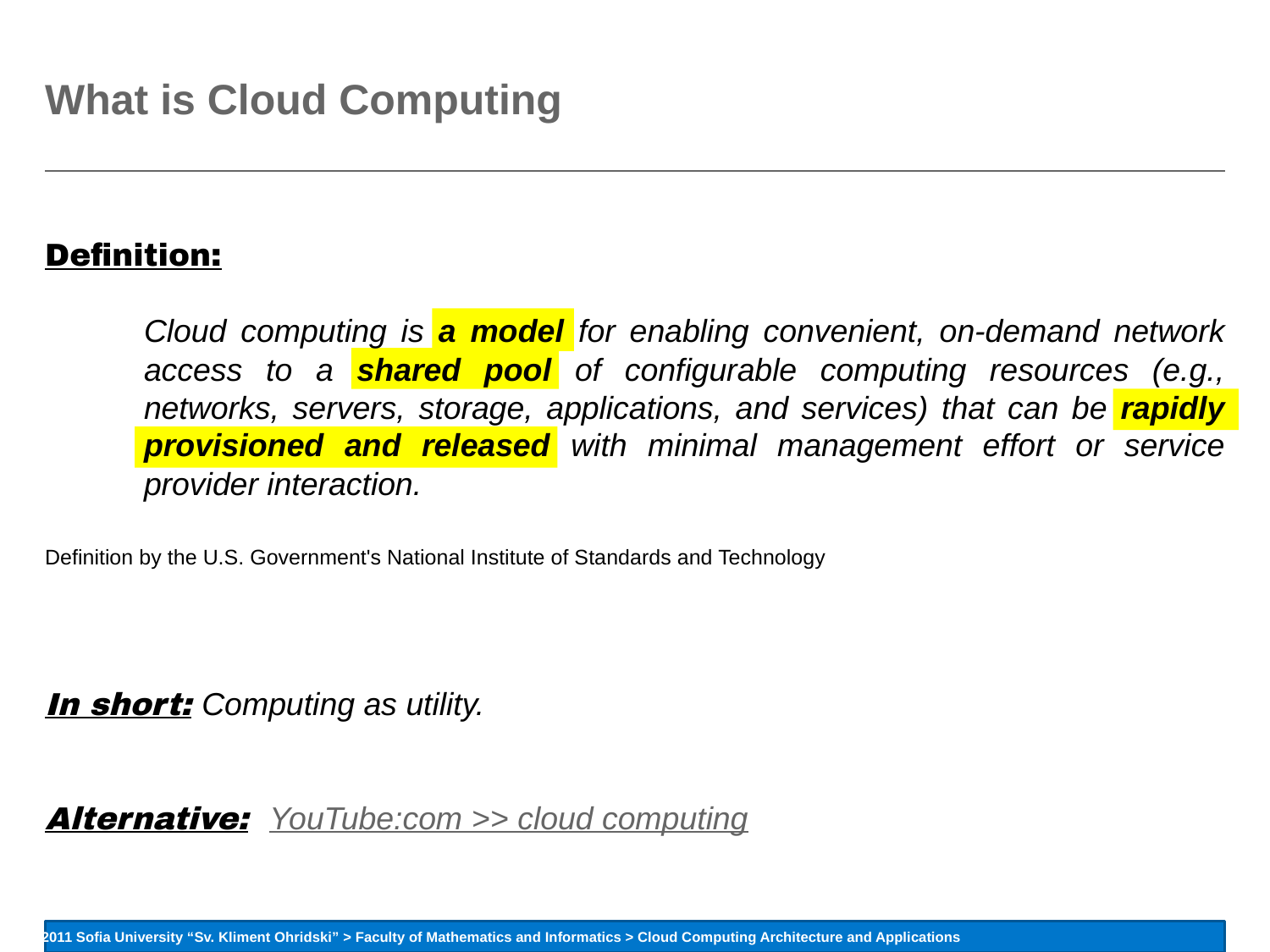

# What is Cloud Computing
Definition:

Cloud computing is a model for enabling convenient, on-demand network access to a shared pool of configurable computing resources (e.g., networks, servers, storage, applications, and services) that can be rapidly provisioned and released with minimal management effort or service provider interaction.
Definition by the U.S. Government's National Institute of Standards and Technology

In short: Computing as utility.

Alternative:  YouTube:com >> cloud computing